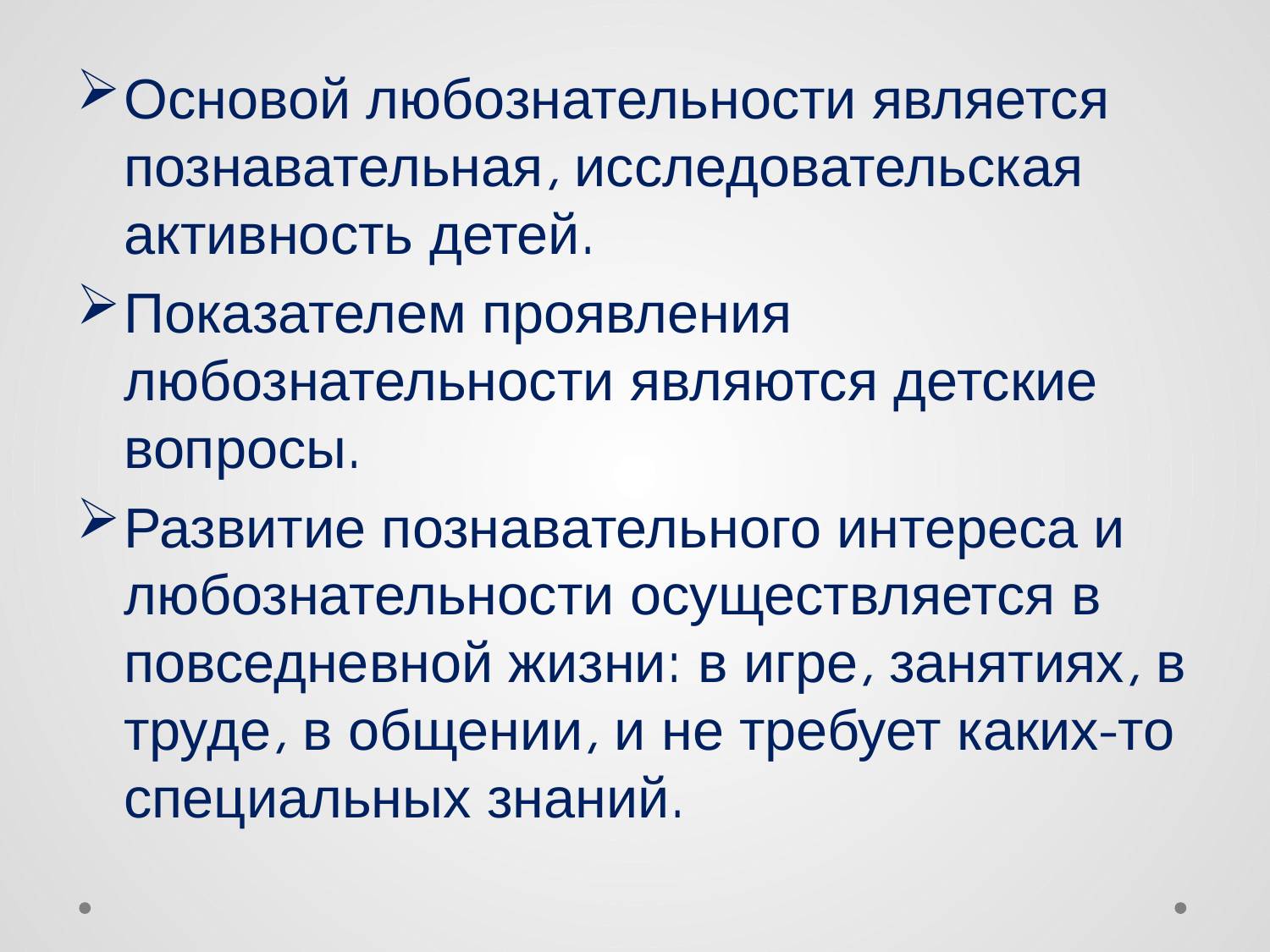

#
Основой любознательности является познавательная, исследовательская активность детей.
Показателем проявления любознательности являются детские вопросы.
Развитие познавательного интереса и любознательности осуществляется в повседневной жизни: в игре, занятиях, в труде, в общении, и не требует каких-то специальных знаний.